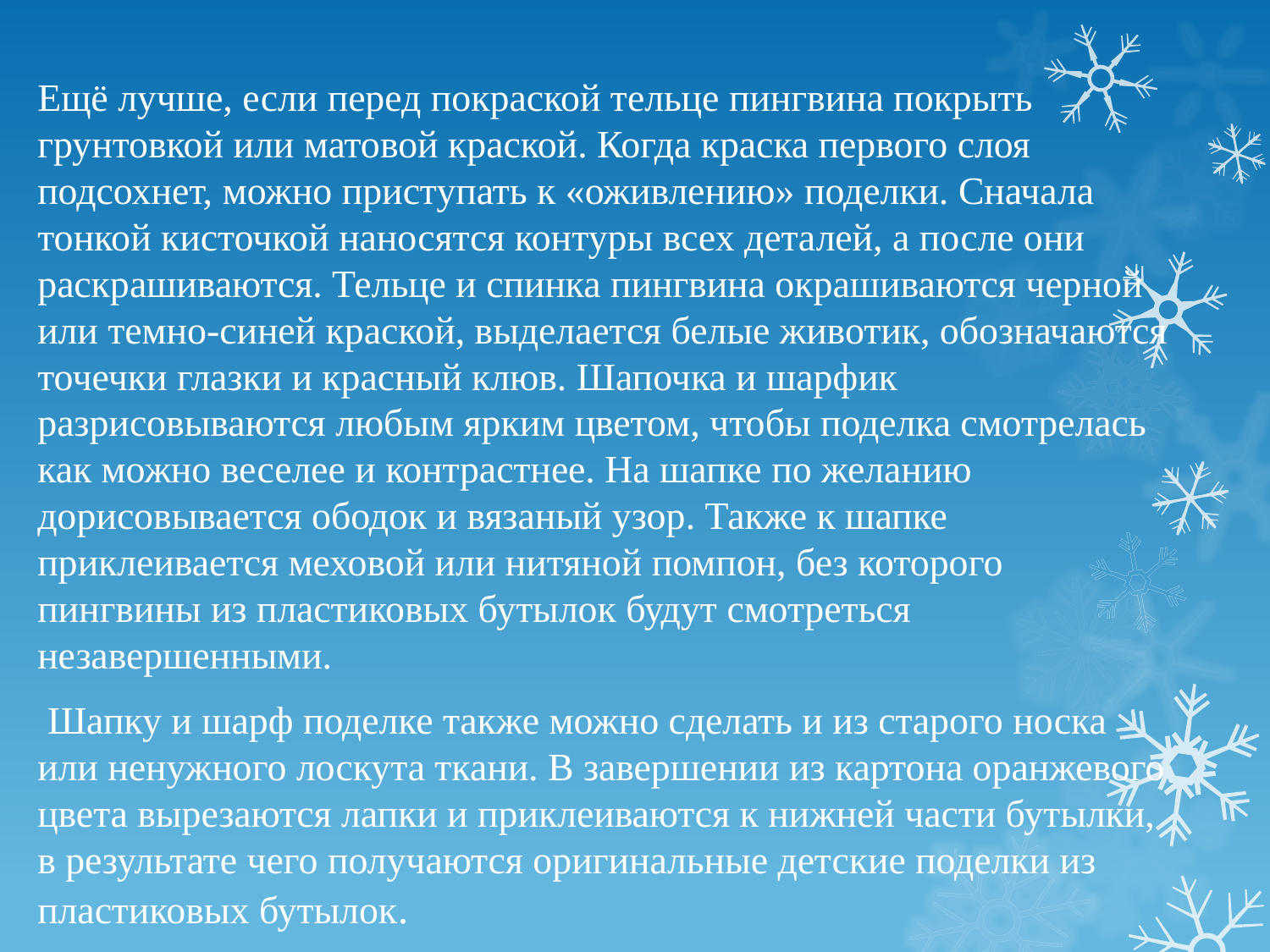

Ещё лучше, если перед покраской тельце пингвина покрыть грунтовкой или матовой краской. Когда краска первого слоя подсохнет, можно приступать к «оживлению» поделки. Сначала тонкой кисточкой наносятся контуры всех деталей, а после они раскрашиваются. Тельце и спинка пингвина окрашиваются черной или темно-синей краской, выделается белые животик, обозначаются точечки глазки и красный клюв. Шапочка и шарфик разрисовываются любым ярким цветом, чтобы поделка смотрелась как можно веселее и контрастнее. На шапке по желанию дорисовывается ободок и вязаный узор. Также к шапке приклеивается меховой или нитяной помпон, без которого пингвины из пластиковых бутылок будут смотреться незавершенными.
 Шапку и шарф поделке также можно сделать и из старого носка или ненужного лоскута ткани. В завершении из картона оранжевого цвета вырезаются лапки и приклеиваются к нижней части бутылки, в результате чего получаются оригинальные детские поделки из пластиковых бутылок.